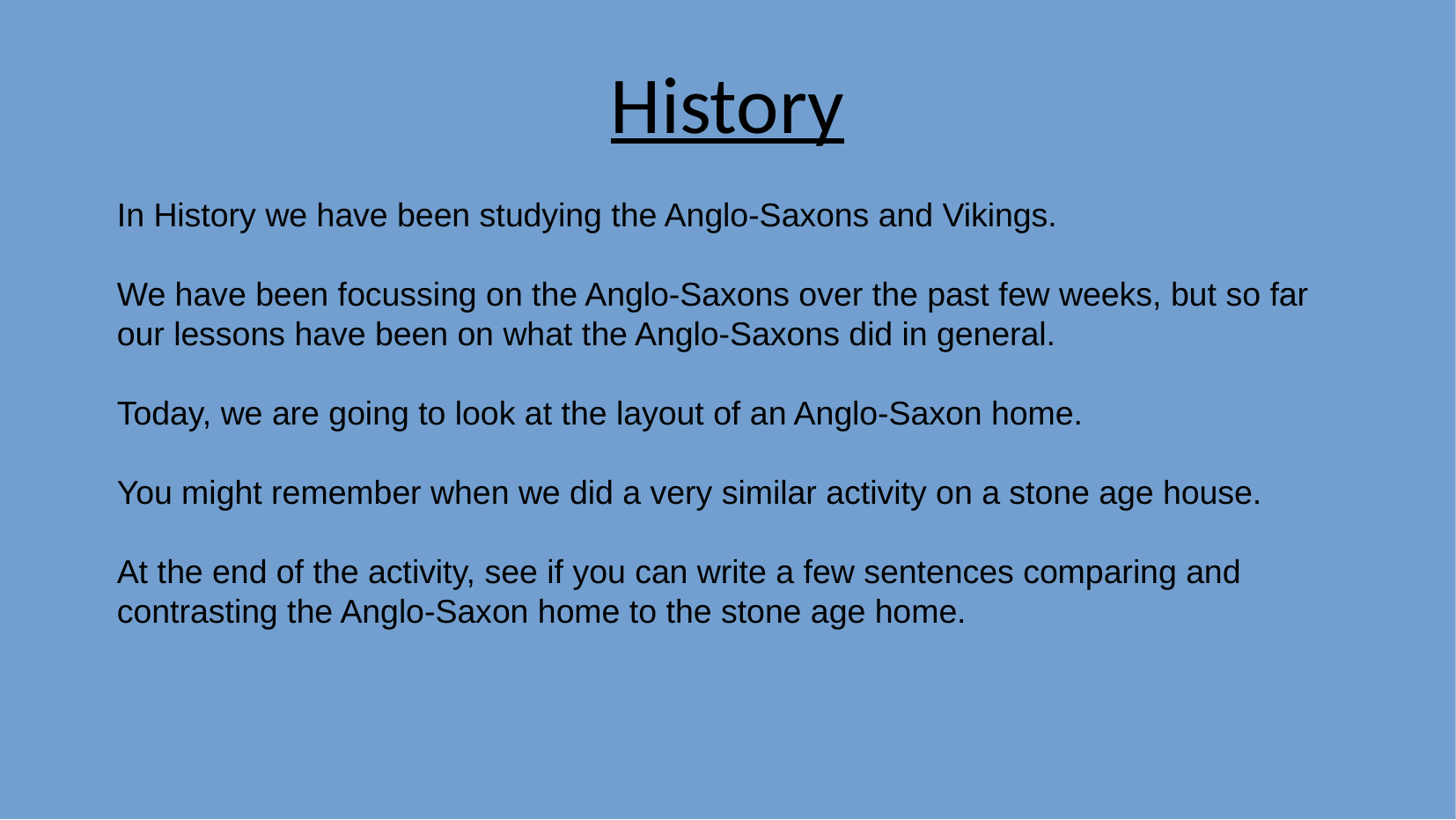

History
In History we have been studying the Anglo-Saxons and Vikings.

We have been focussing on the Anglo-Saxons over the past few weeks, but so far our lessons have been on what the Anglo-Saxons did in general.

Today, we are going to look at the layout of an Anglo-Saxon home.

You might remember when we did a very similar activity on a stone age house.

At the end of the activity, see if you can write a few sentences comparing and contrasting the Anglo-Saxon home to the stone age home.